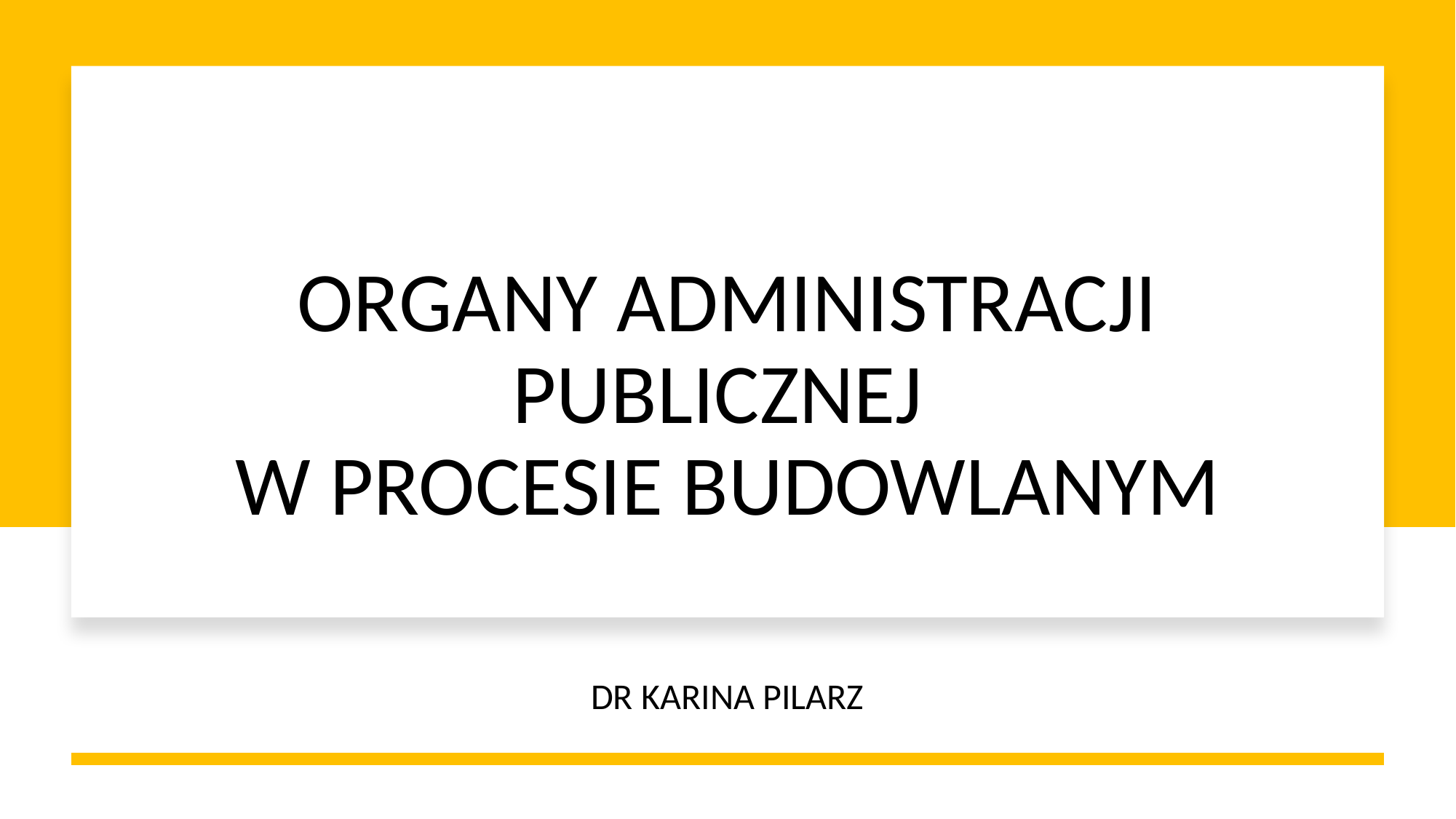

# ORGANY ADMINISTRACJI PUBLICZNEJ W PROCESIE BUDOWLANYM
DR KARINA PILARZ